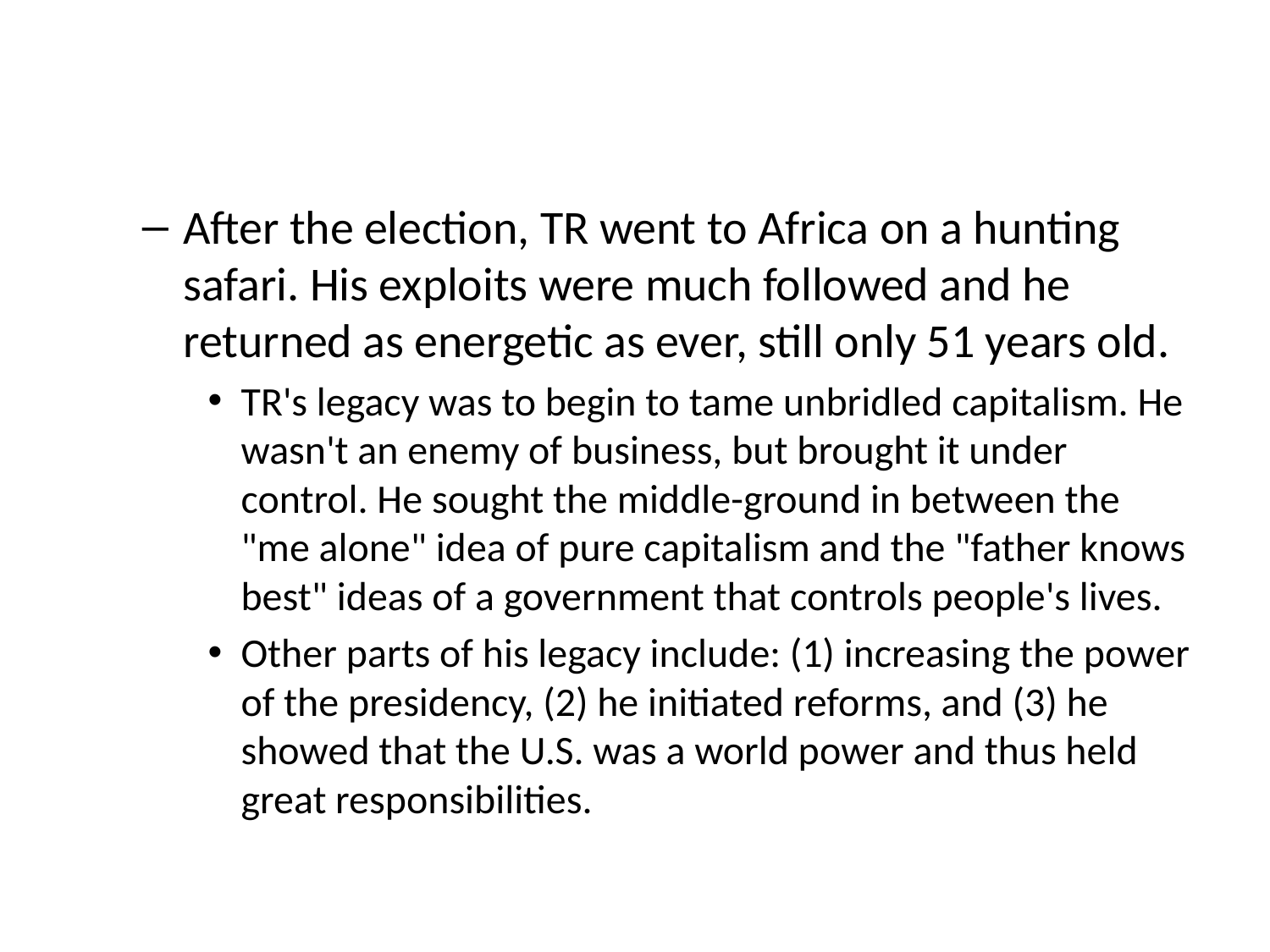

After the election, TR went to Africa on a hunting safari. His exploits were much followed and he returned as energetic as ever, still only 51 years old.
TR's legacy was to begin to tame unbridled capitalism. He wasn't an enemy of business, but brought it under control. He sought the middle-ground in between the "me alone" idea of pure capitalism and the "father knows best" ideas of a government that controls people's lives.
Other parts of his legacy include: (1) increasing the power of the presidency, (2) he initiated reforms, and (3) he showed that the U.S. was a world power and thus held great responsibilities.